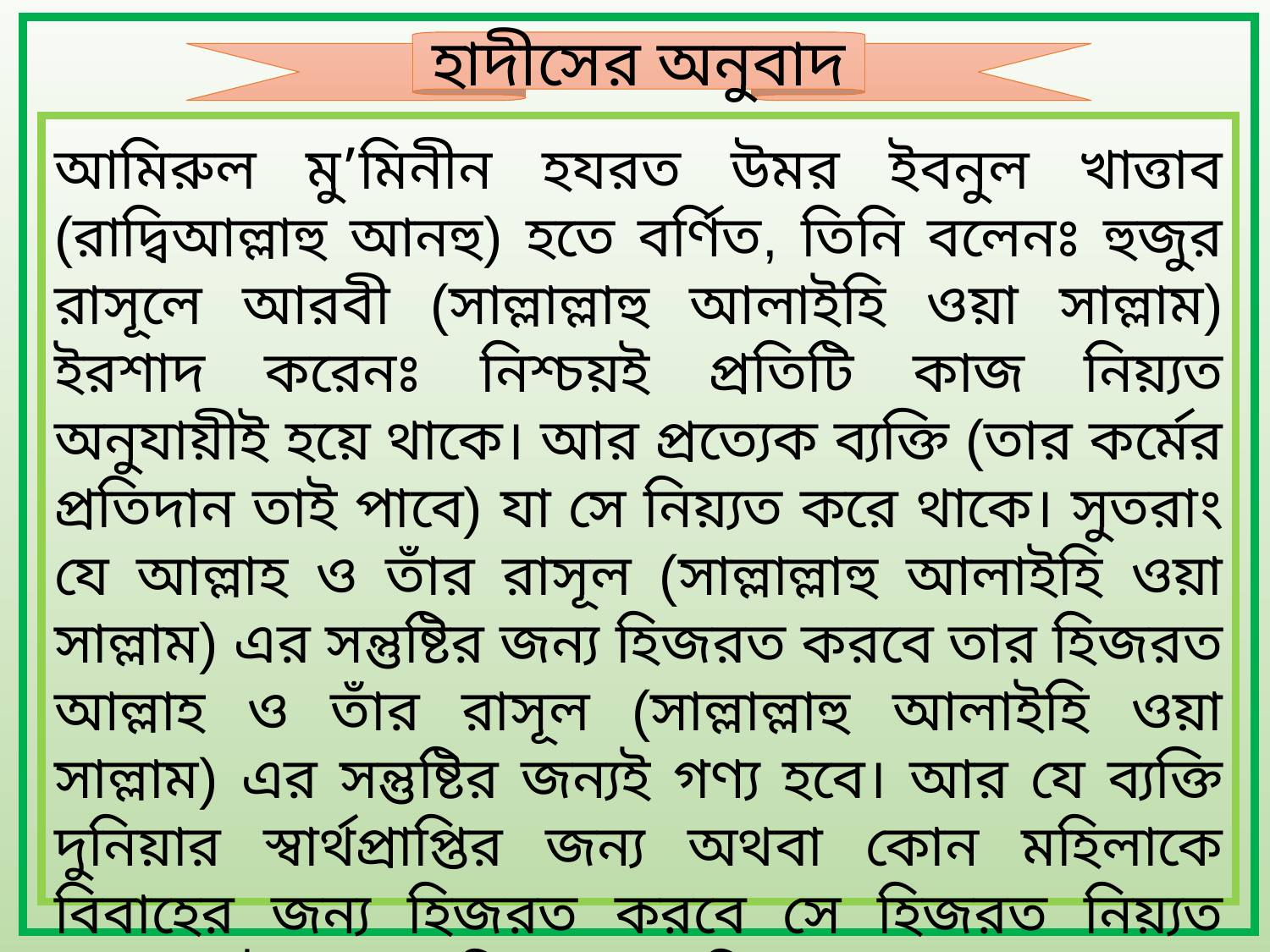

হাদীসের অনুবাদ

আমিরুল মু’মিনীন হযরত উমর ইবনুল খাত্তাব (রাদ্বিআল্লাহু আনহু) হতে বর্ণিত, তিনি বলেনঃ হুজুর রাসূলে আরবী (সাল্লাল্লাহু আলাইহি ওয়া সাল্লাম) ইরশাদ করেনঃ নিশ্চয়ই প্রতিটি কাজ নিয়্যত অনুযায়ীই হয়ে থাকে। আর প্রত্যেক ব্যক্তি (তার কর্মের প্রতিদান তাই পাবে) যা সে নিয়্যত করে থাকে। সুতরাং যে আল্লাহ ও তাঁর রাসূল (সাল্লাল্লাহু আলাইহি ওয়া সাল্লাম) এর সন্তুষ্টির জন্য হিজরত করবে তার হিজরত আল্লাহ ও তাঁর রাসূল (সাল্লাল্লাহু আলাইহি ওয়া সাল্লাম) এর সন্তুষ্টির জন্যই গণ্য হবে। আর যে ব্যক্তি দুনিয়ার স্বার্থপ্রাপ্তির জন্য অথবা কোন মহিলাকে বিবাহের জন্য হিজরত করবে সে হিজরত নিয়্যত অনুসারেই হবে যে নিয়্যতে সে হিজরত করেছে।